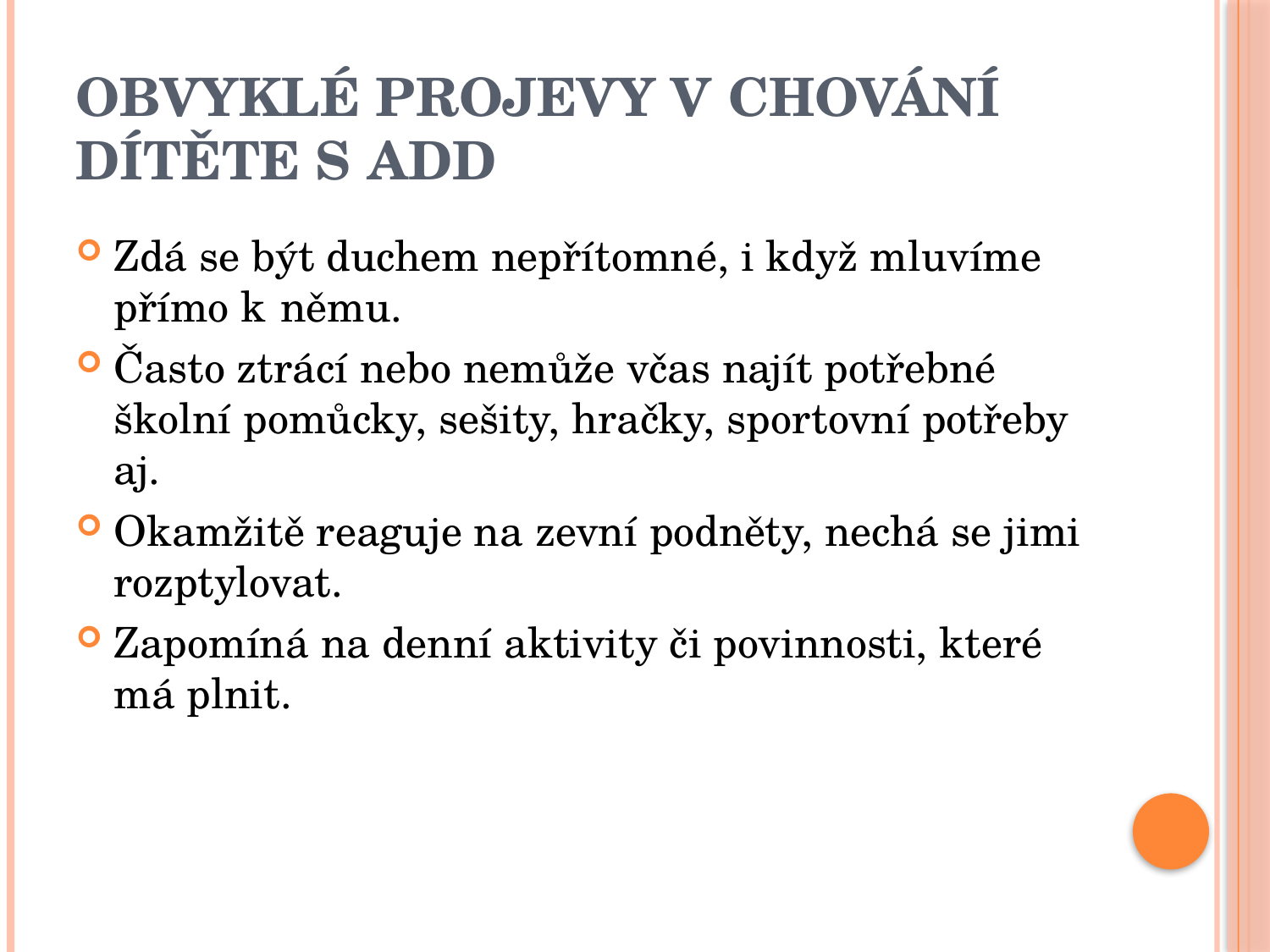

# Obvyklé projevy v chování dítěte s ADD
Zdá se být duchem nepřítomné, i když mluvíme přímo k němu.
Často ztrácí nebo nemůže včas najít potřebné školní pomůcky, sešity, hračky, sportovní potřeby aj.
Okamžitě reaguje na zevní podněty, nechá se jimi rozptylovat.
Zapomíná na denní aktivity či povinnosti, které má plnit.